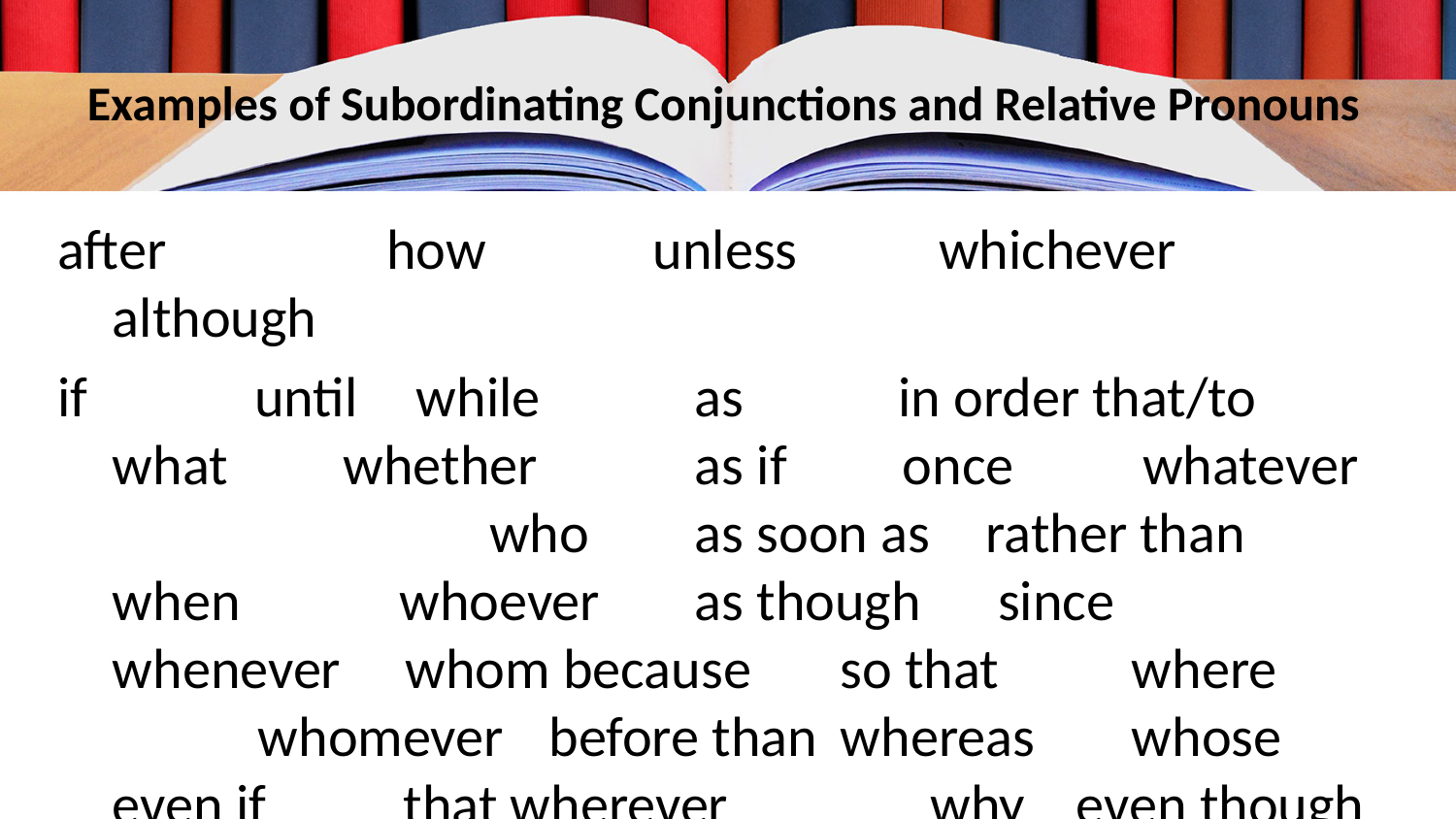

# Examples of Subordinating Conjunctions and Relative Pronouns
after 	          how             unless           whichever     although
if             until 	 while 	as            in order that/to 	     what         whether 	as if         once          whatever 	                  who 	as soon as 	rather than 	     when 	           whoever 	as though      since 		whenever     whom because 	so that 	where 	whomever 	before than 	whereas 	whose           even if 	that wherever 	       why    even though 	though 	which